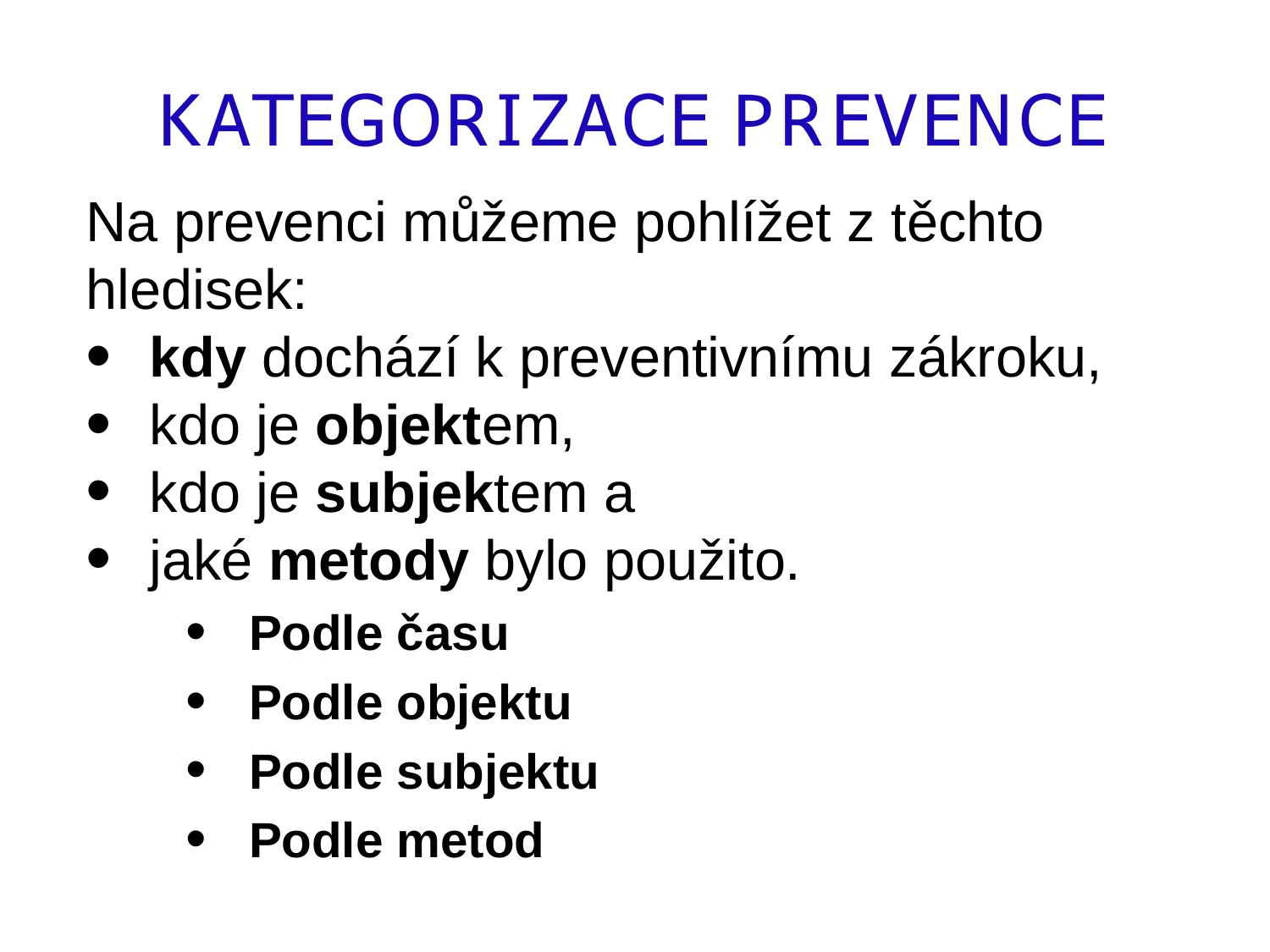

KATEGORIZACE PREVENCE
Na prevenci můžeme pohlížet z těchto hledisek:
kdy dochází k preventivnímu zákroku,
kdo je objektem,
kdo je subjektem a
jaké metody bylo použito.
Podle času
Podle objektu
Podle subjektu
Podle metod